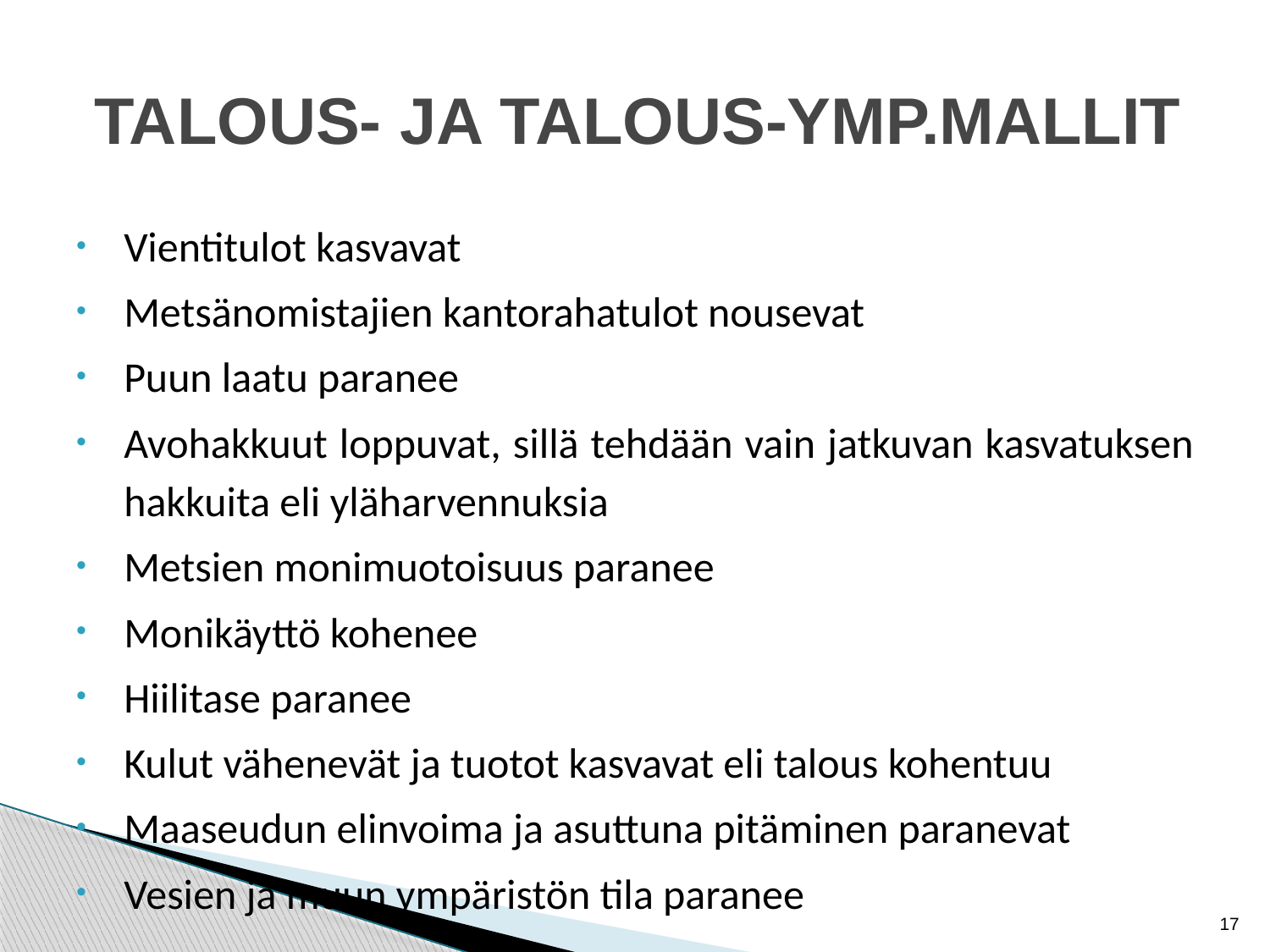

# TALOUS- JA TALOUS-YMP.MALLIT
Vientitulot kasvavat
Metsänomistajien kantorahatulot nousevat
Puun laatu paranee
Avohakkuut loppuvat, sillä tehdään vain jatkuvan kasvatuksen hakkuita eli yläharvennuksia
Metsien monimuotoisuus paranee
Monikäyttö kohenee
Hiilitase paranee
Kulut vähenevät ja tuotot kasvavat eli talous kohentuu
Maaseudun elinvoima ja asuttuna pitäminen paranevat
Vesien ja muun ympäristön tila paranee

17